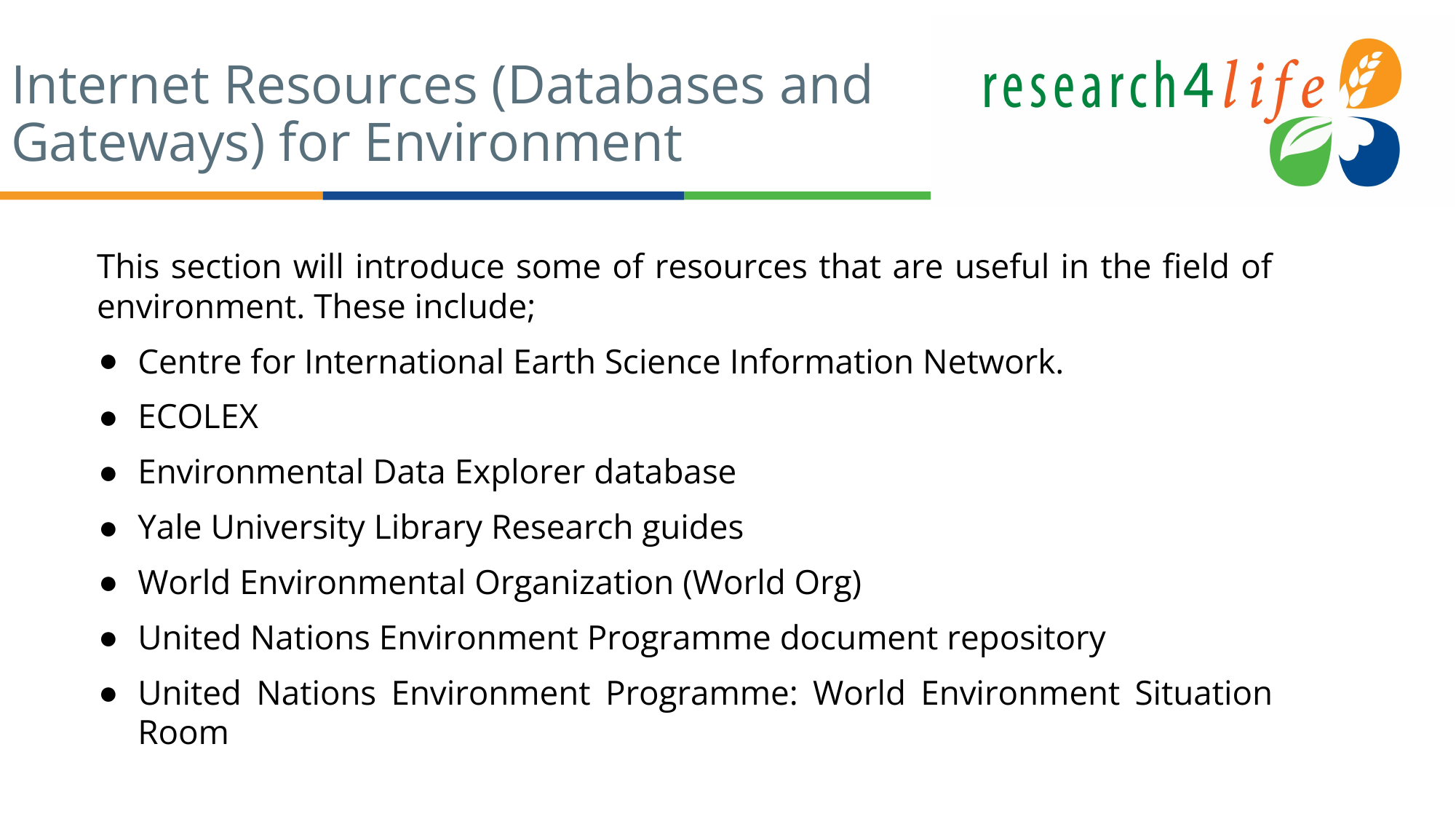

# Internet Resources (Databases and Gateways) for Environment
This section will introduce some of resources that are useful in the field of environment. These include;
Centre for International Earth Science Information Network.
ECOLEX
Environmental Data Explorer database
Yale University Library Research guides
World Environmental Organization (World Org)
United Nations Environment Programme document repository
United Nations Environment Programme: World Environment Situation Room